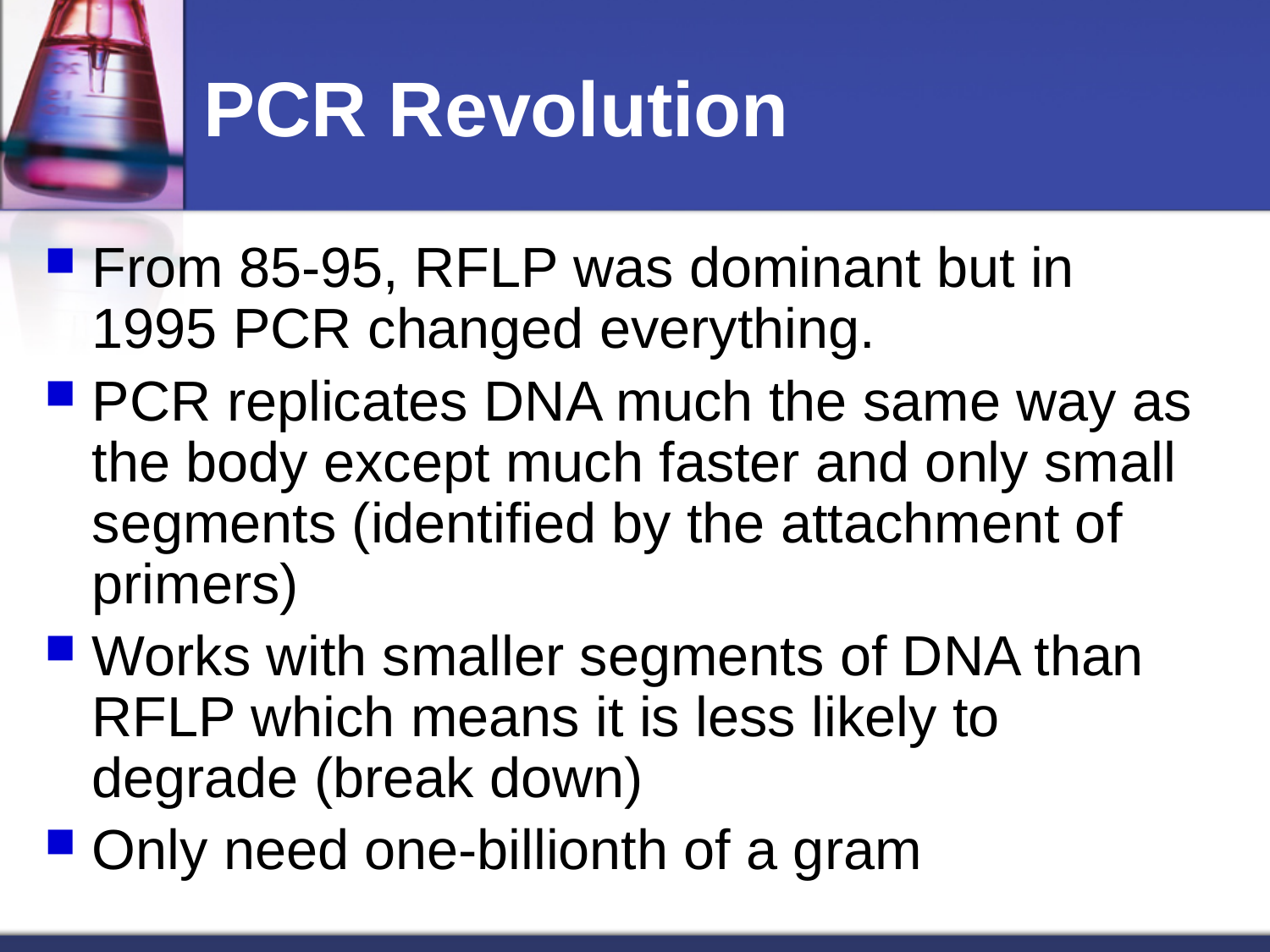

# PCR Revolution
From 85-95, RFLP was dominant but in 1995 PCR changed everything.
PCR replicates DNA much the same way as the body except much faster and only small segments (identified by the attachment of primers)
Works with smaller segments of DNA than RFLP which means it is less likely to degrade (break down)
Only need one-billionth of a gram